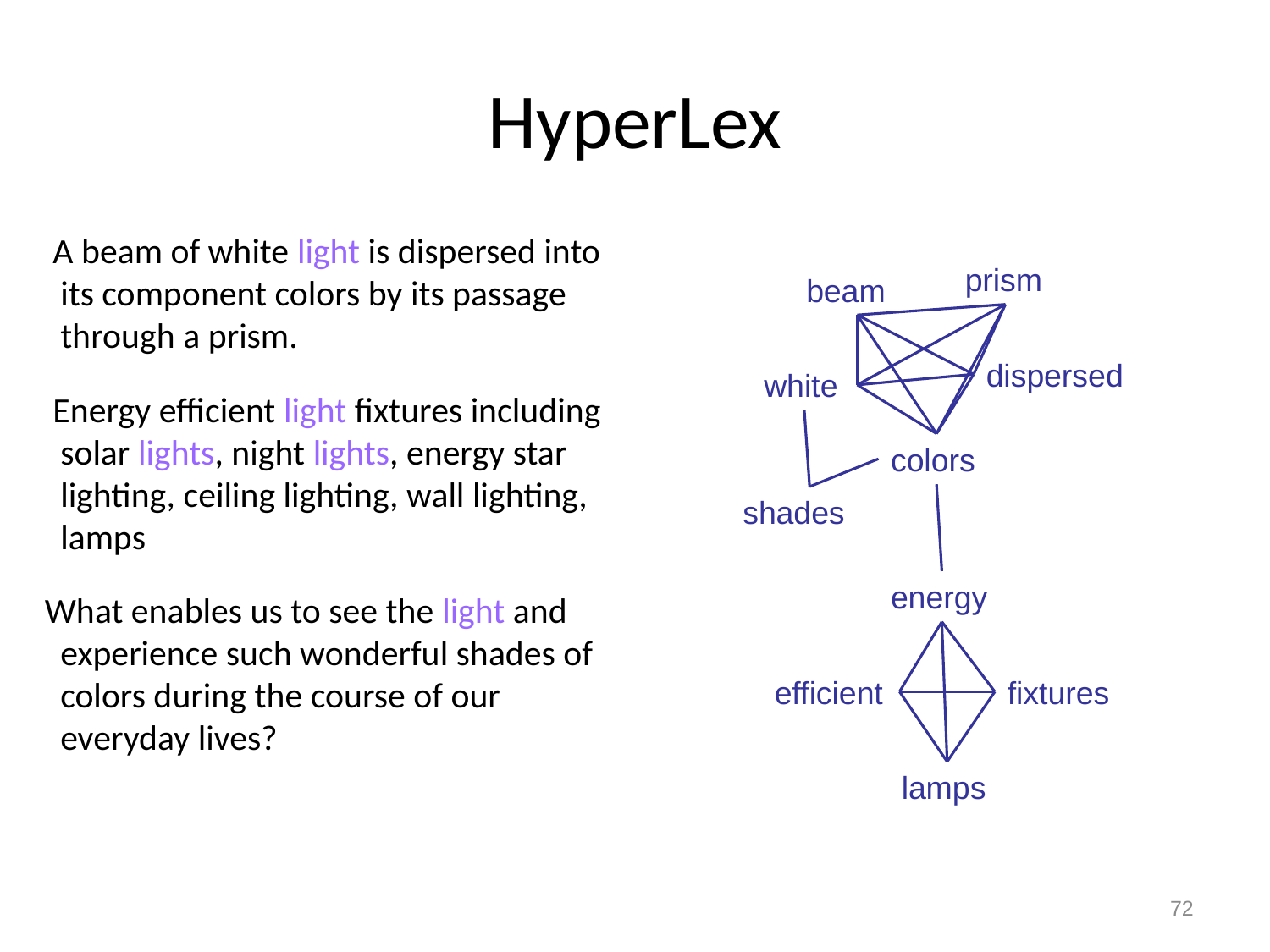

HyperLex
     A beam of white light is dispersed into its component colors by its passage through a prism.

     Energy efficient light fixtures including solar lights, night lights, energy star lighting, ceiling lighting, wall lighting, lamps

    What enables us to see the light and experience such wonderful shades of colors during the course of our everyday lives?
prism
beam
dispersed
white
colors
shades
energy
efficient
fixtures
lamps
72